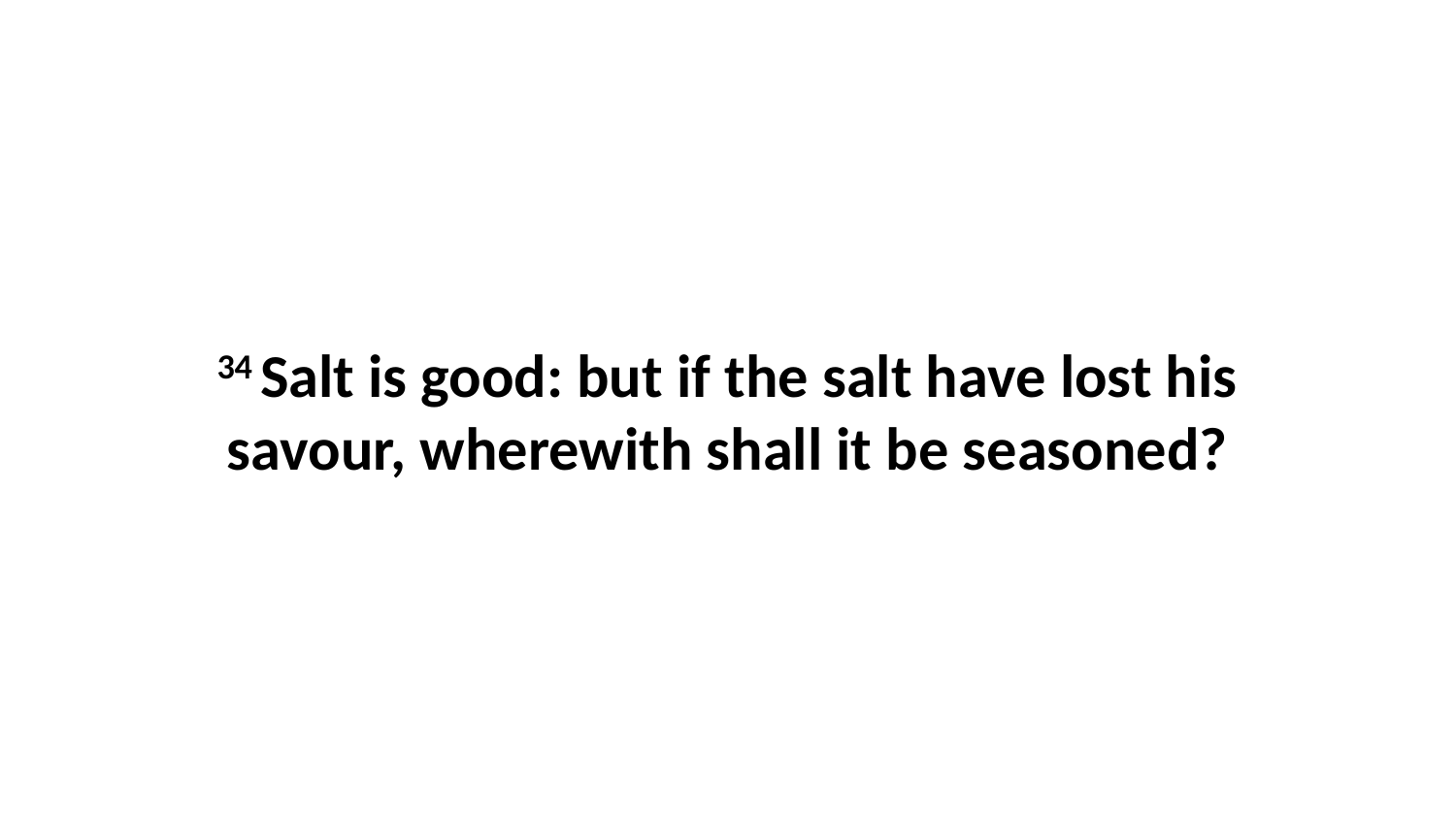

34 Salt is good: but if the salt have lost his savour, wherewith shall it be seasoned?